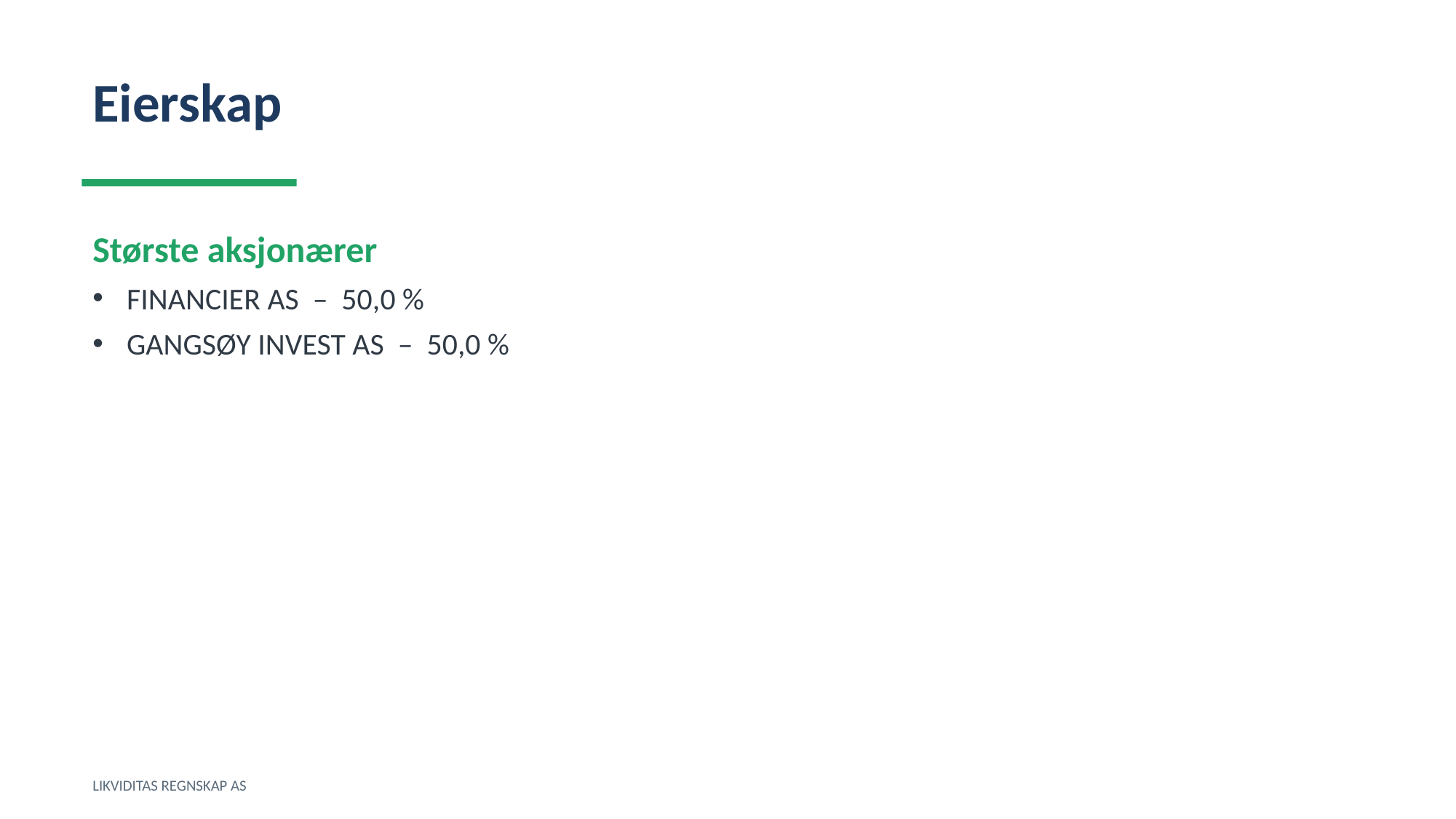

Eierskap

Største aksjonærer
FINANCIER AS  –  50,0 %
GANGSØY INVEST AS  –  50,0 %
LIKVIDITAS REGNSKAP AS